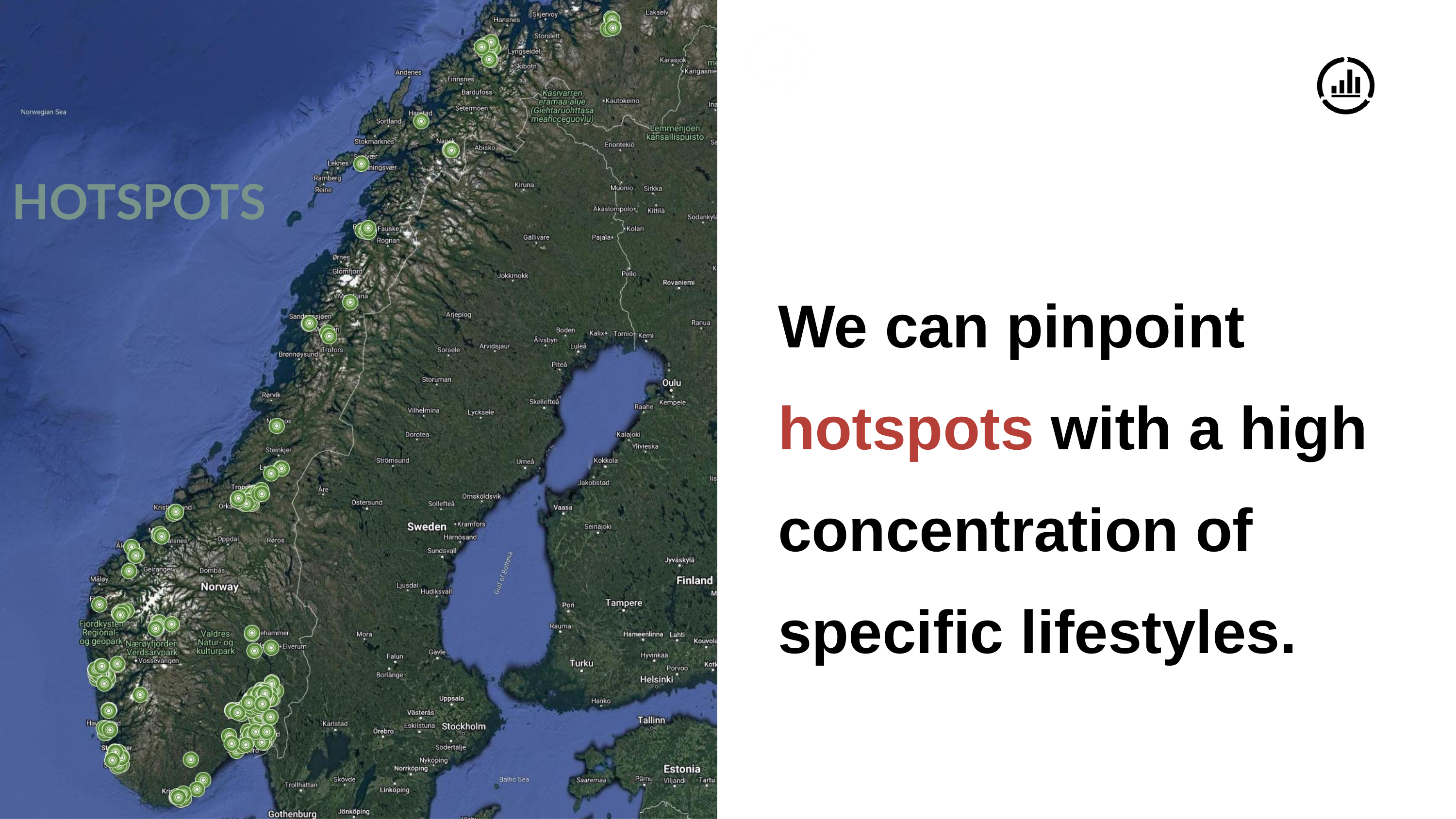

HOTSPOTS
We can pinpoint hotspots with a high concentration of specific lifestyles.